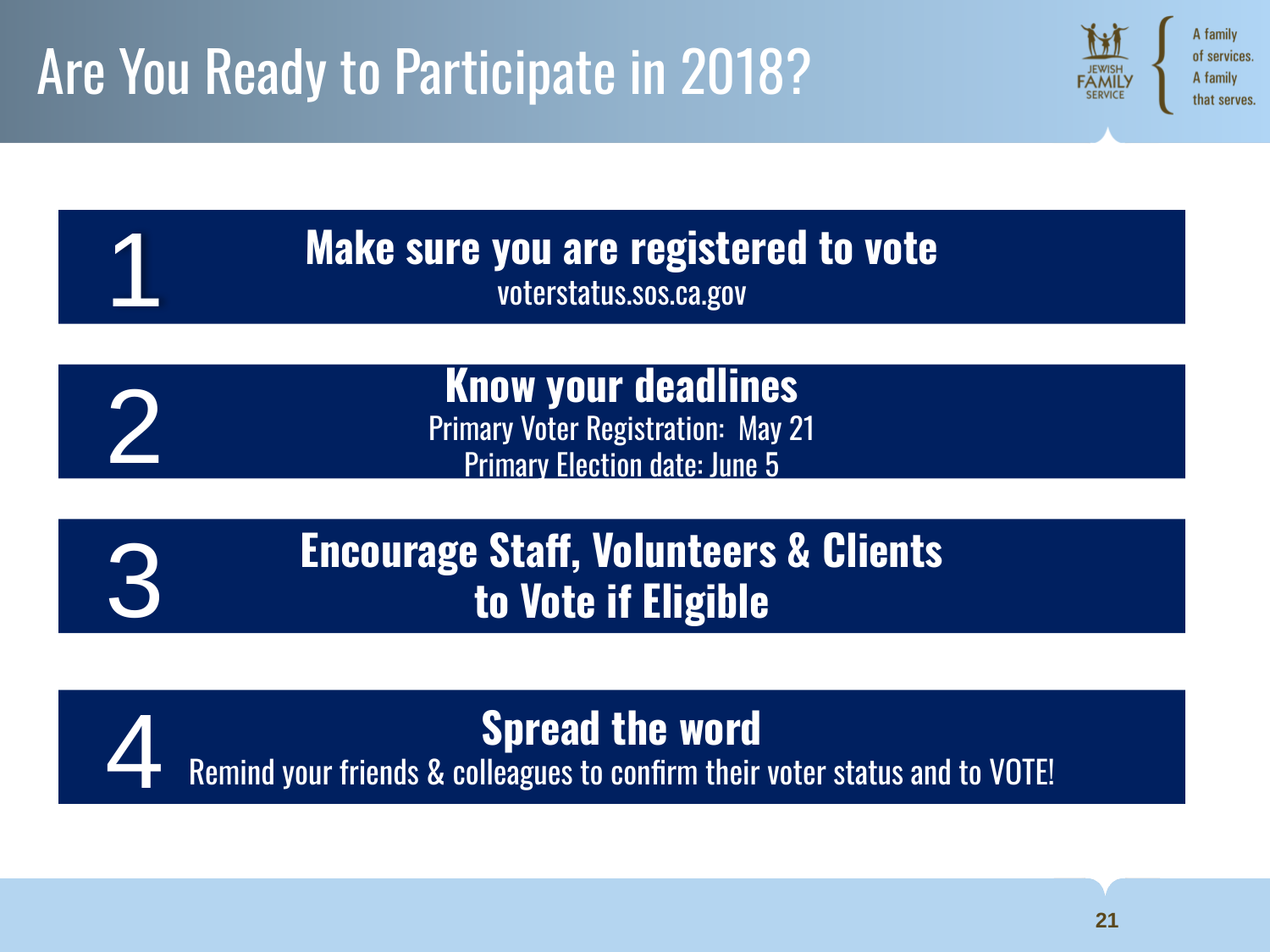

# Are You Ready to Participate in 2018?
1
Make sure you are registered to vote
voterstatus.sos.ca.gov
2
Know your deadlines
Primary Voter Registration:  May 21
Primary Election date: June 5
3
Encourage Staff, Volunteers & Clients
to Vote if Eligible
4
Spread the word
Remind your friends & colleagues to confirm their voter status and to VOTE!